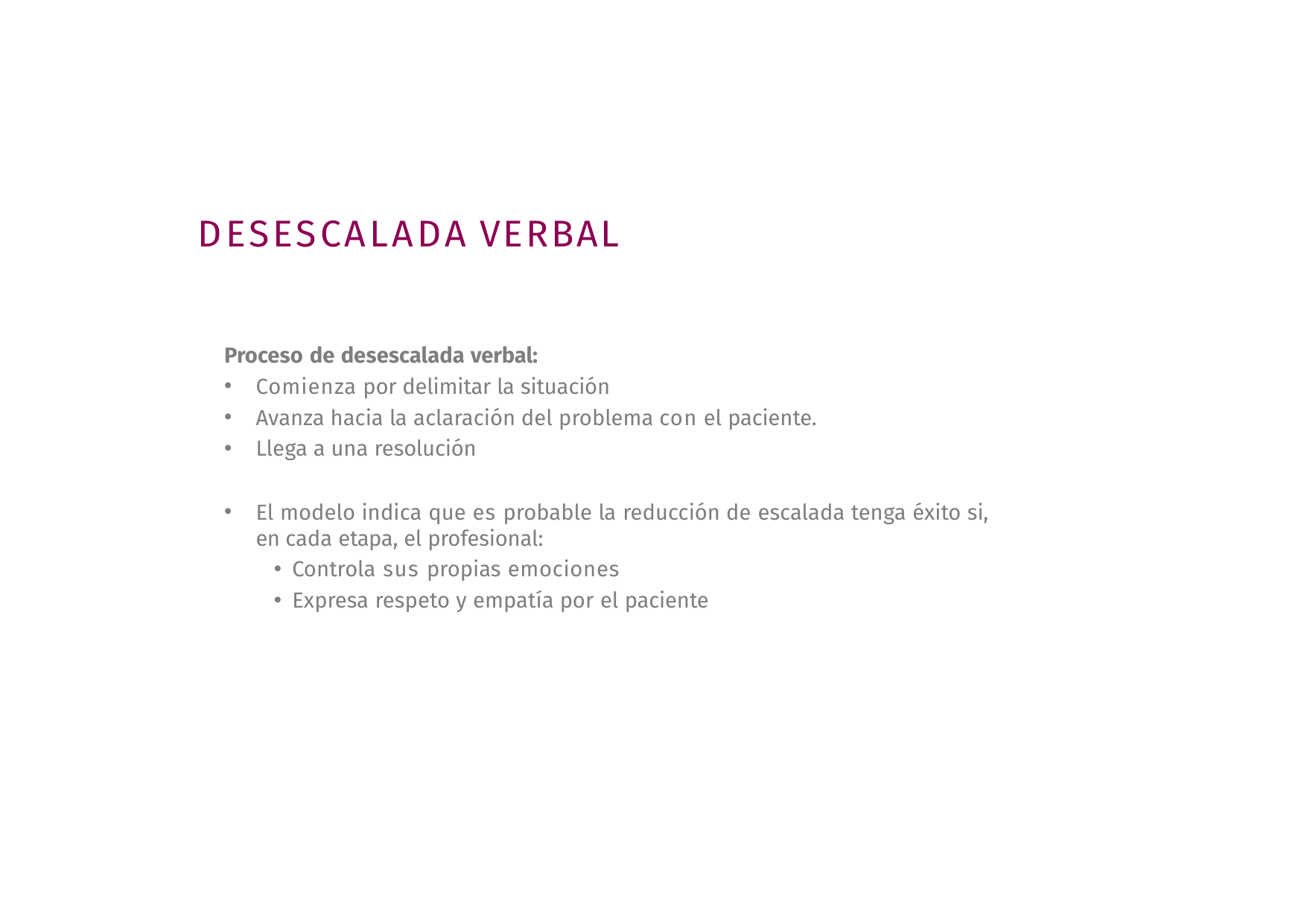

# DESESCALADA VERBAL
Proceso de desescalada verbal:
Comienza por delimitar la situación
Avanza hacia la aclaración del problema con el paciente.
Llega a una resolución

El modelo indica que es probable la reducción de escalada tenga éxito si, en cada etapa, el profesional:
Controla sus propias emociones
Expresa respeto y empatía por el paciente